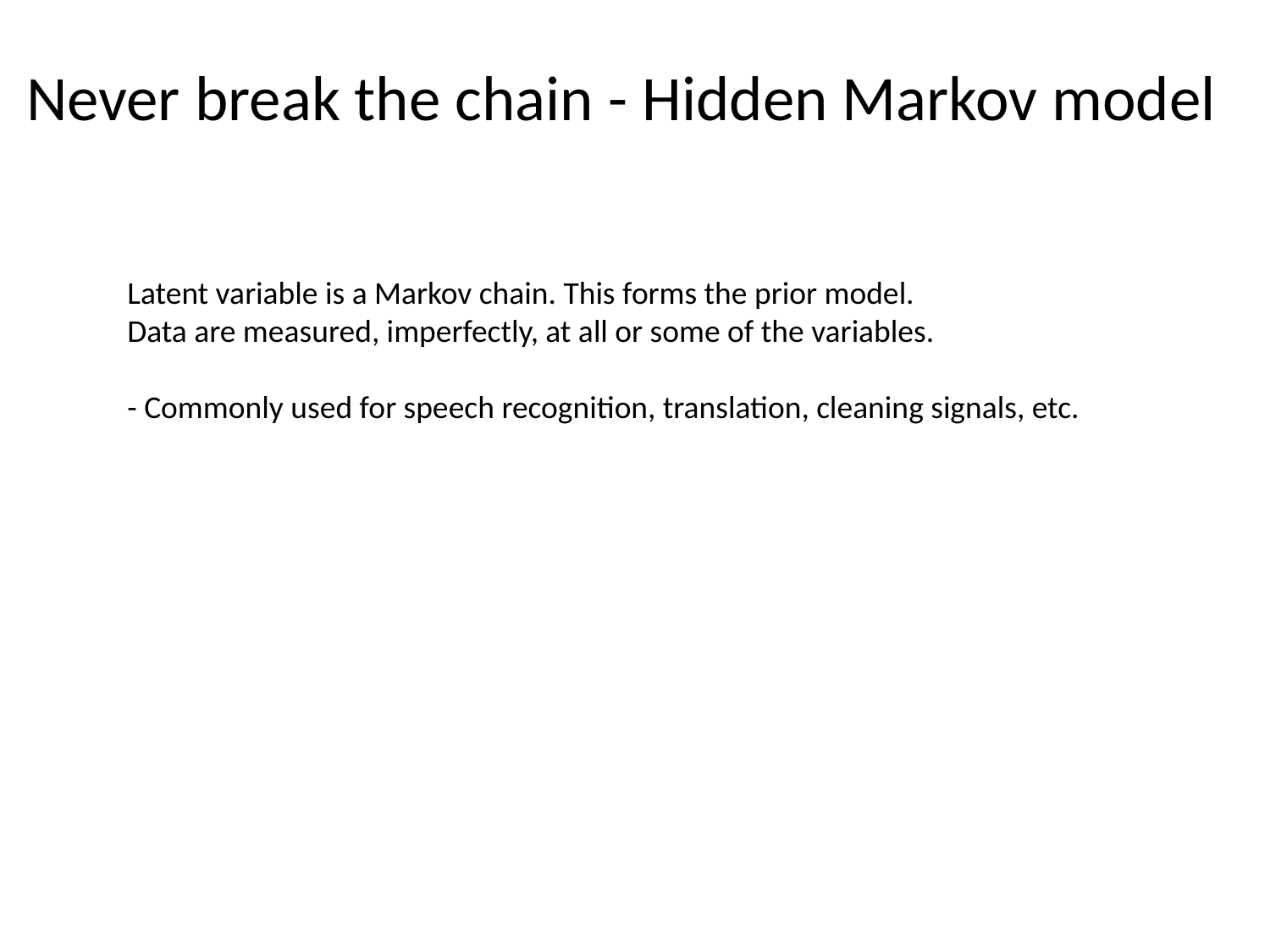

# Never break the chain - Hidden Markov model
Latent variable is a Markov chain. This forms the prior model.
Data are measured, imperfectly, at all or some of the variables.

- Commonly used for speech recognition, translation, cleaning signals, etc.